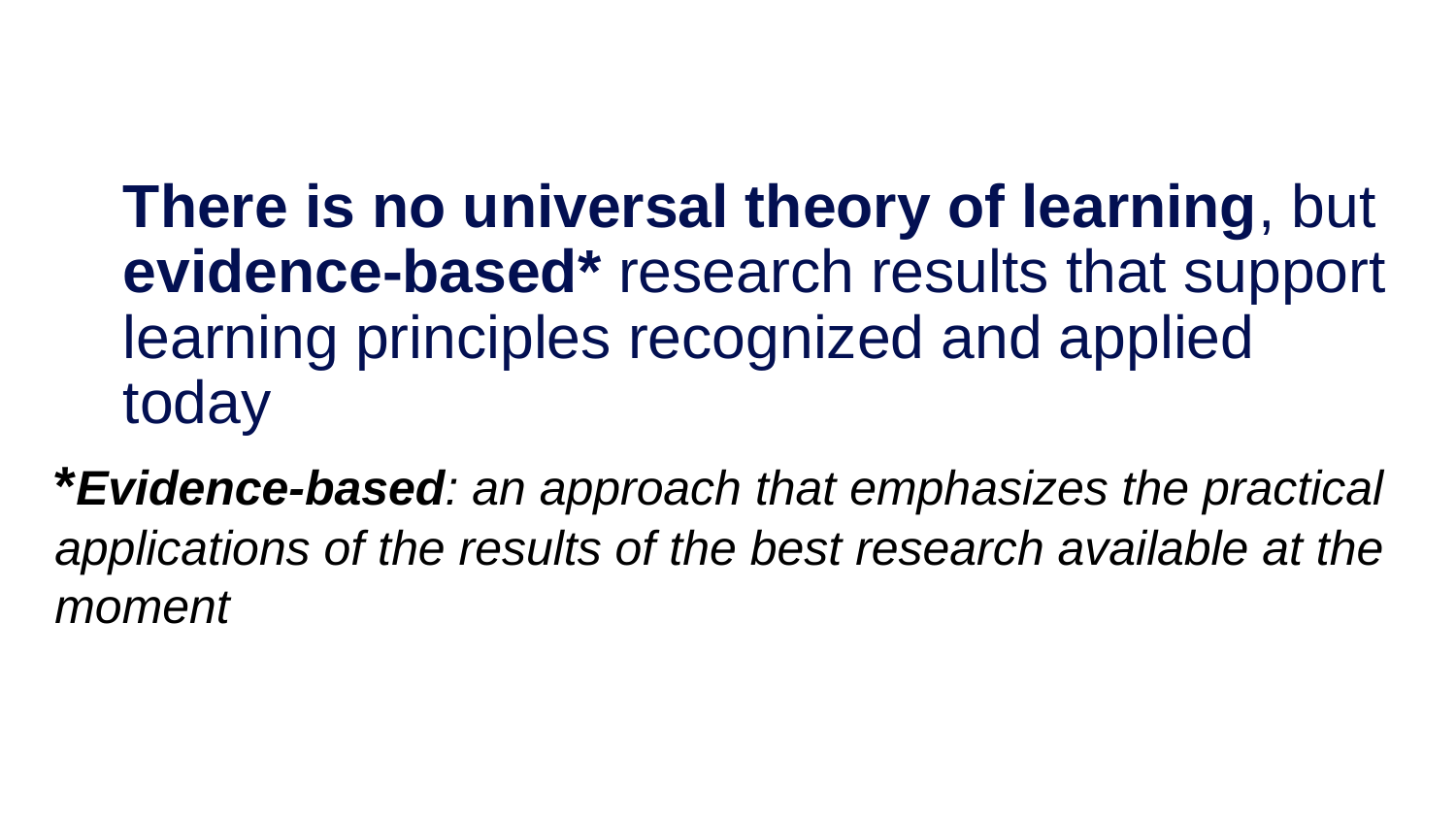

There is no universal theory of learning, but evidence-based* research results that support learning principles recognized and applied today

*Evidence-based: an approach that emphasizes the practical applications of the results of the best research available at the moment